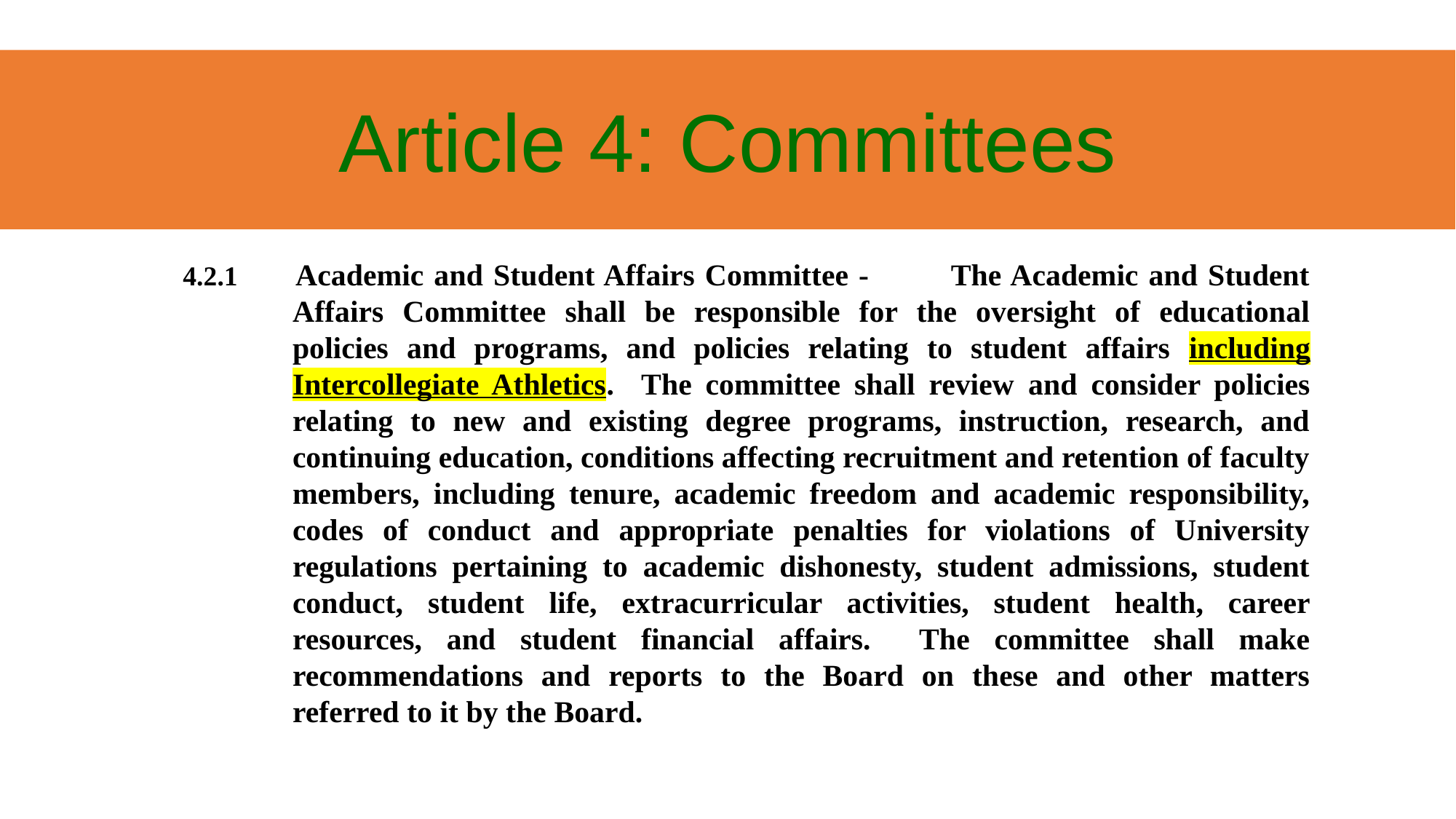

Article 4: Committees
4.2.1      Academic and Student Affairs Committee -        The Academic and Student Affairs Committee shall be responsible for the oversight of educational policies and programs, and policies relating to student affairs including Intercollegiate Athletics.  The committee shall review and consider policies relating to new and existing degree programs, instruction, research, and continuing education, conditions affecting recruitment and retention of faculty members, including tenure, academic freedom and academic responsibility, codes of conduct and appropriate penalties for violations of University regulations pertaining to academic dishonesty, student admissions, student conduct, student life, extracurricular activities, student health, career resources, and student financial affairs.  The committee shall make recommendations and reports to the Board on these and other matters referred to it by the Board.